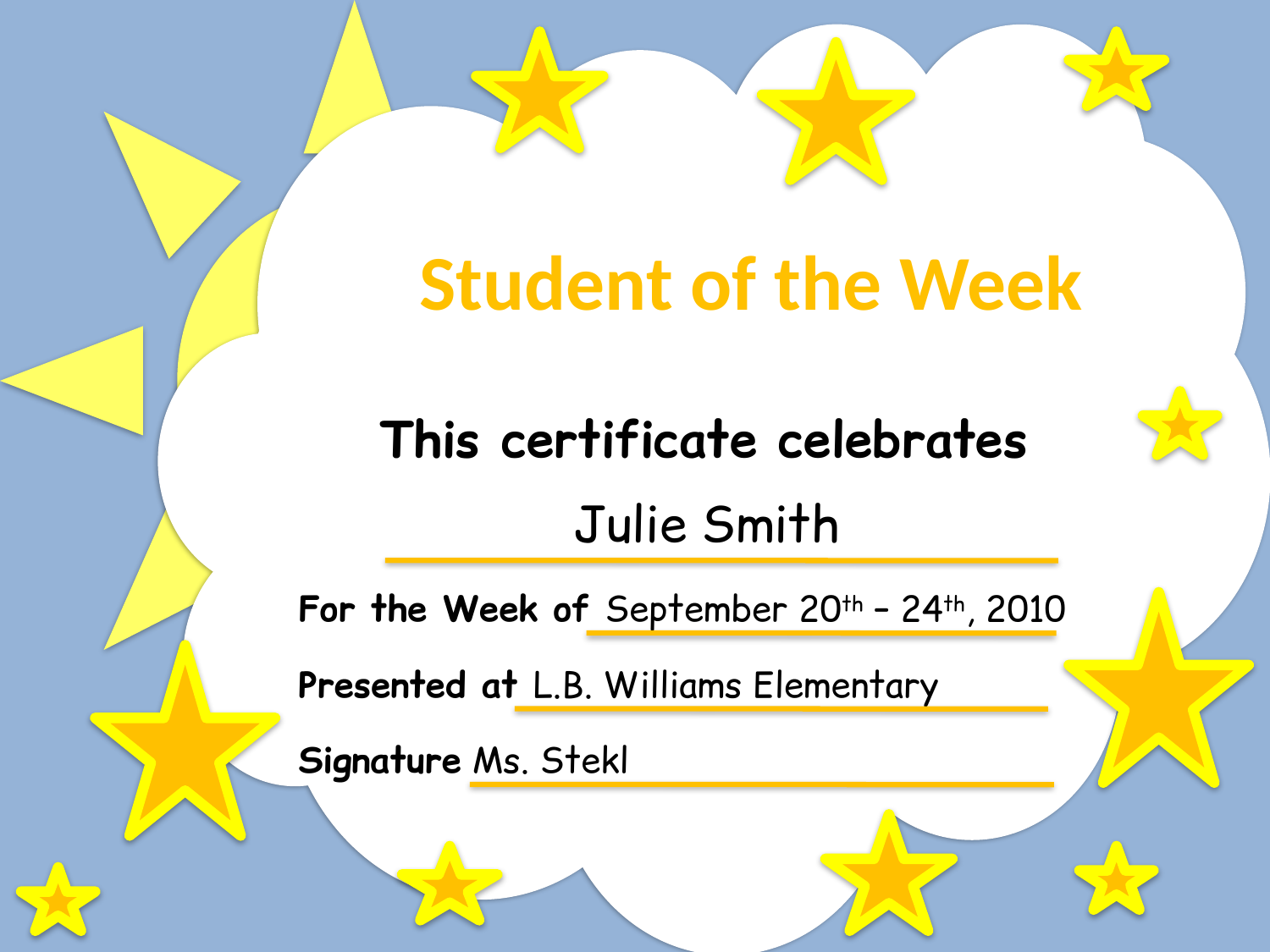

# Student of the Week
This certificate celebrates
Julie Smith
For the Week of September 20th – 24th, 2010
Presented at L.B. Williams Elementary
Signature Ms. Stekl